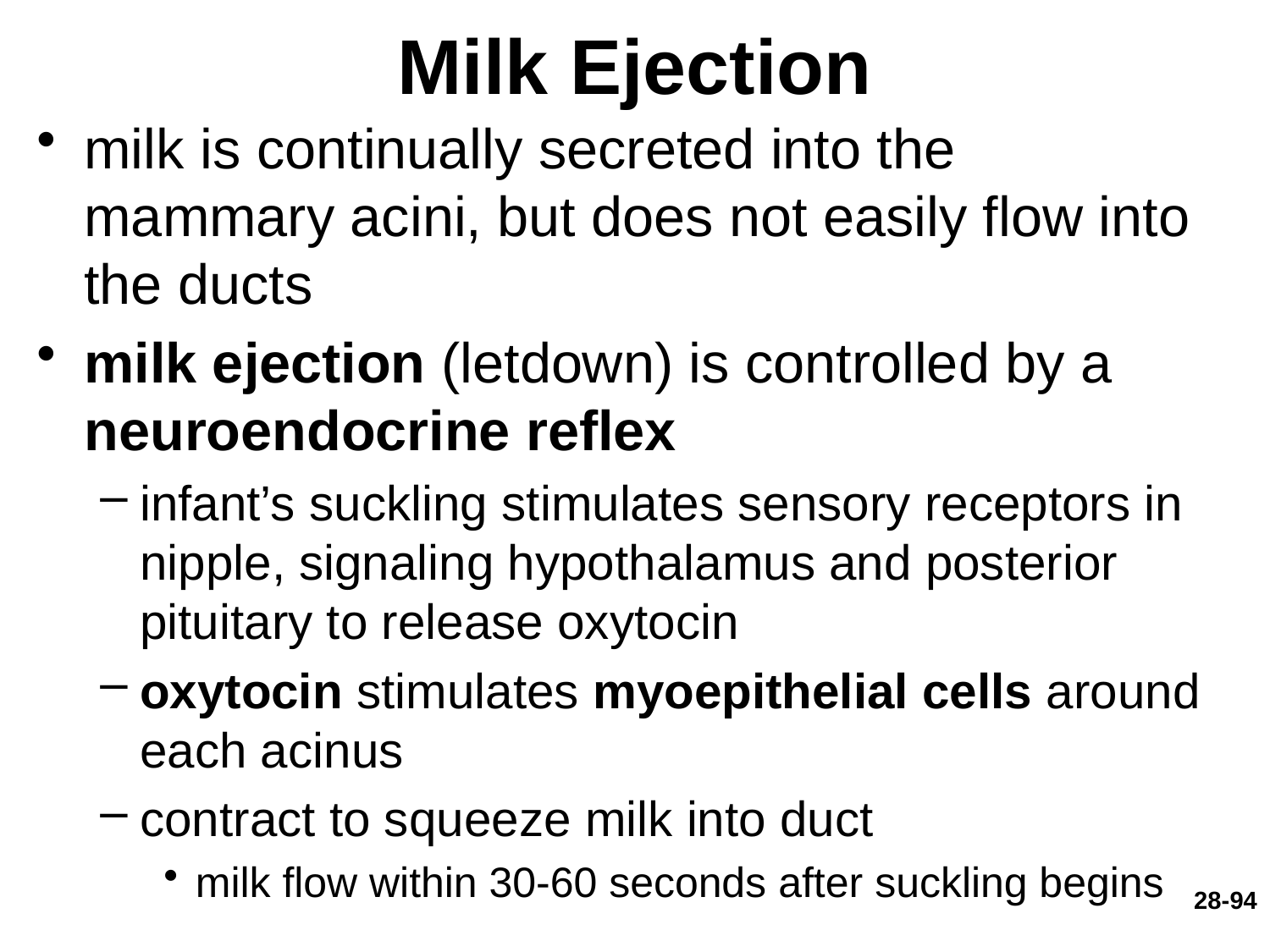

# Milk Ejection
milk is continually secreted into the mammary acini, but does not easily flow into the ducts
milk ejection (letdown) is controlled by a neuroendocrine reflex
infant’s suckling stimulates sensory receptors in nipple, signaling hypothalamus and posterior pituitary to release oxytocin
oxytocin stimulates myoepithelial cells around each acinus
contract to squeeze milk into duct
milk flow within 30-60 seconds after suckling begins
28-94